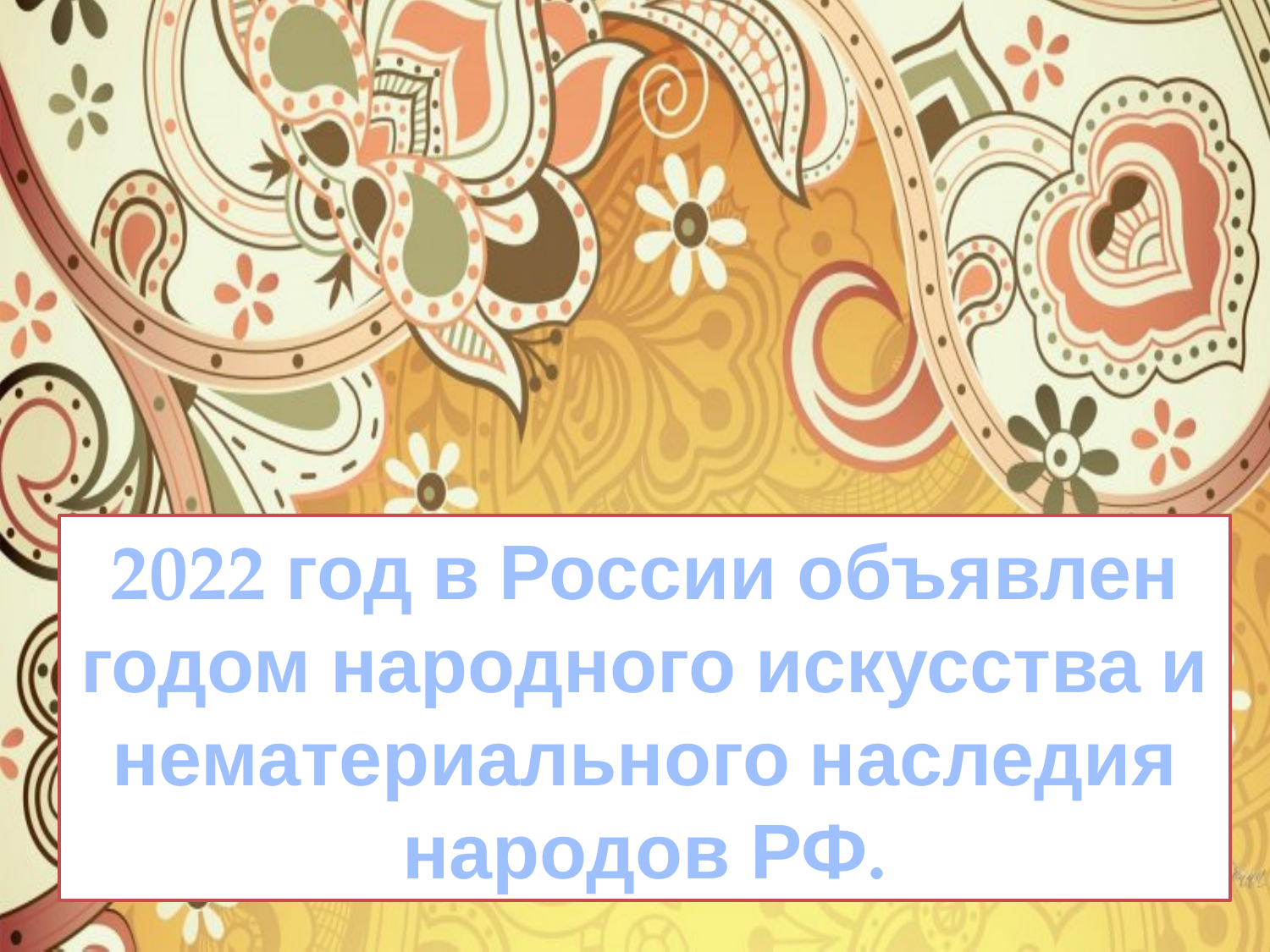

2022 год в России объявлен годом народного искусства и нематериального наследия народов РФ.